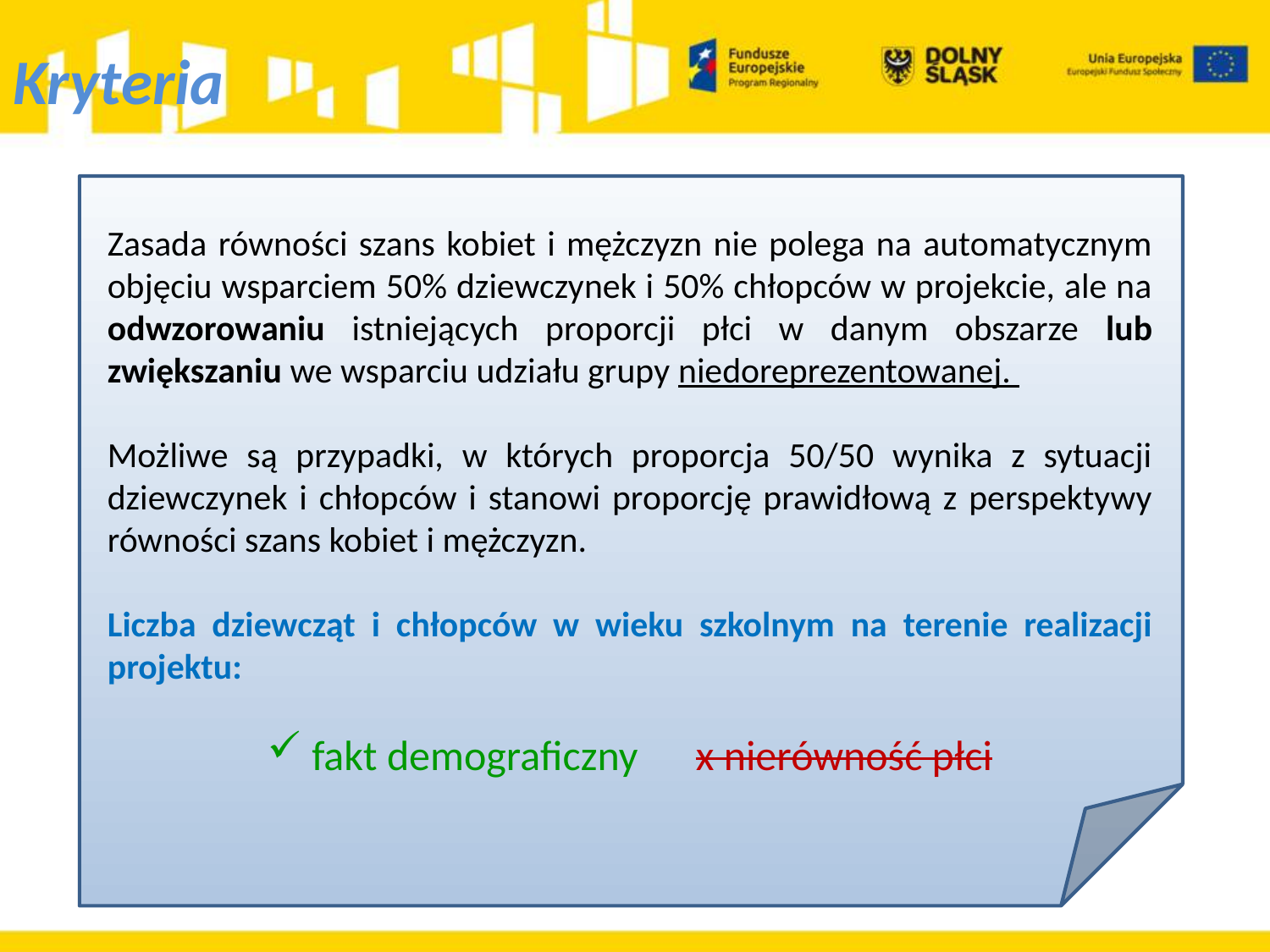

# Kryteria

Zasada równości szans kobiet i mężczyzn nie polega na automatycznym objęciu wsparciem 50% dziewczynek i 50% chłopców w projekcie, ale na odwzorowaniu istniejących proporcji płci w danym obszarze lub zwiększaniu we wsparciu udziału grupy niedoreprezentowanej.

Możliwe są przypadki, w których proporcja 50/50 wynika z sytuacji dziewczynek i chłopców i stanowi proporcję prawidłową z perspektywy równości szans kobiet i mężczyzn.

Liczba dziewcząt i chłopców w wieku szkolnym na terenie realizacji projektu:

 fakt demograficzny	     x nierówność płci